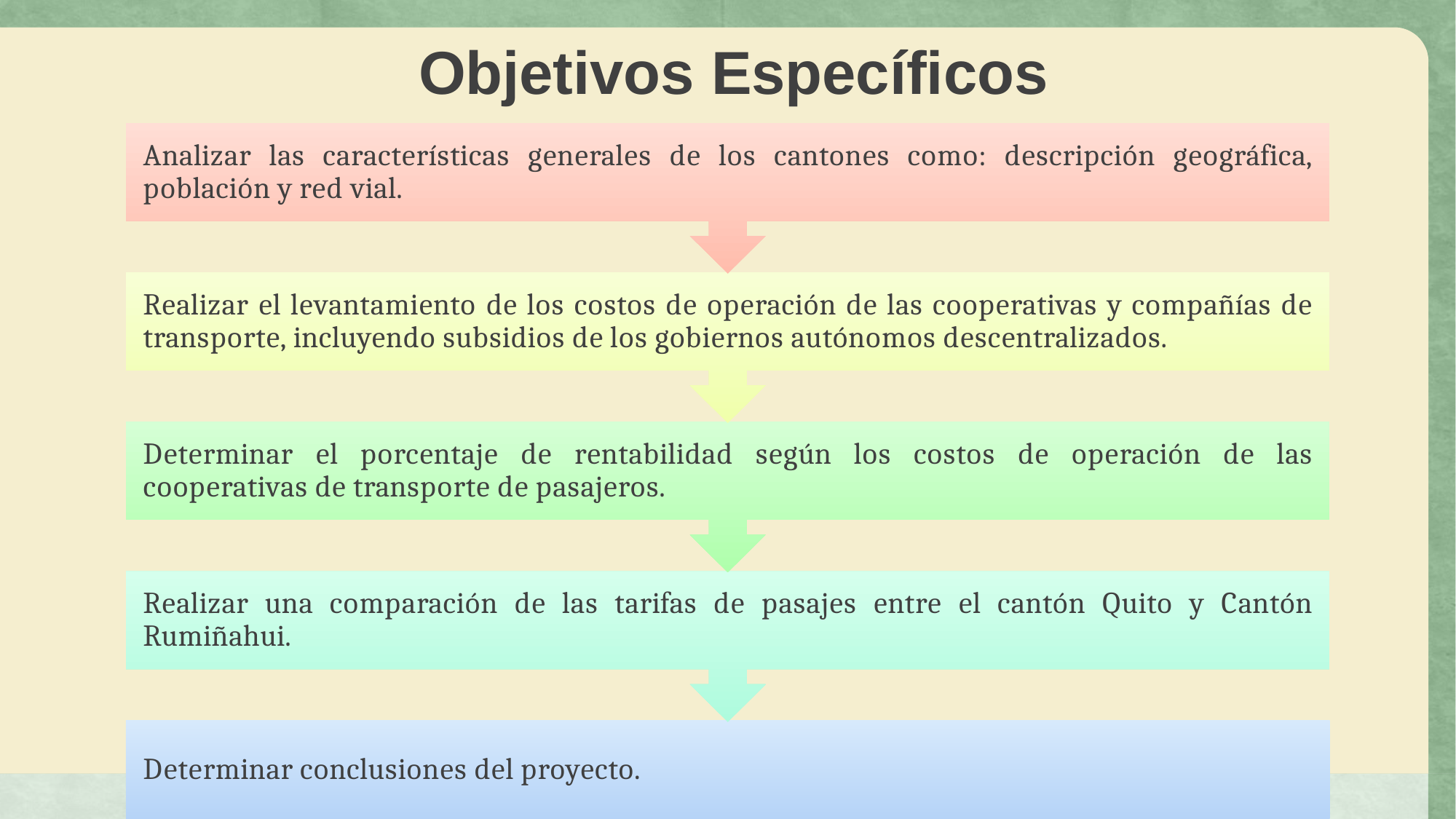

# Objetivos Específicos
Determinar conclusiones del proyecto.
Realizar una comparación de las tarifas de pasajes entre el cantón Quito y Cantón Rumiñahui.
Determinar el porcentaje de rentabilidad según los costos de operación de las cooperativas de transporte de pasajeros.
Realizar el levantamiento de los costos de operación de las cooperativas y compañías de transporte, incluyendo subsidios de los gobiernos autónomos descentralizados.
Analizar las características generales de los cantones como: descripción geográfica, población y red vial.